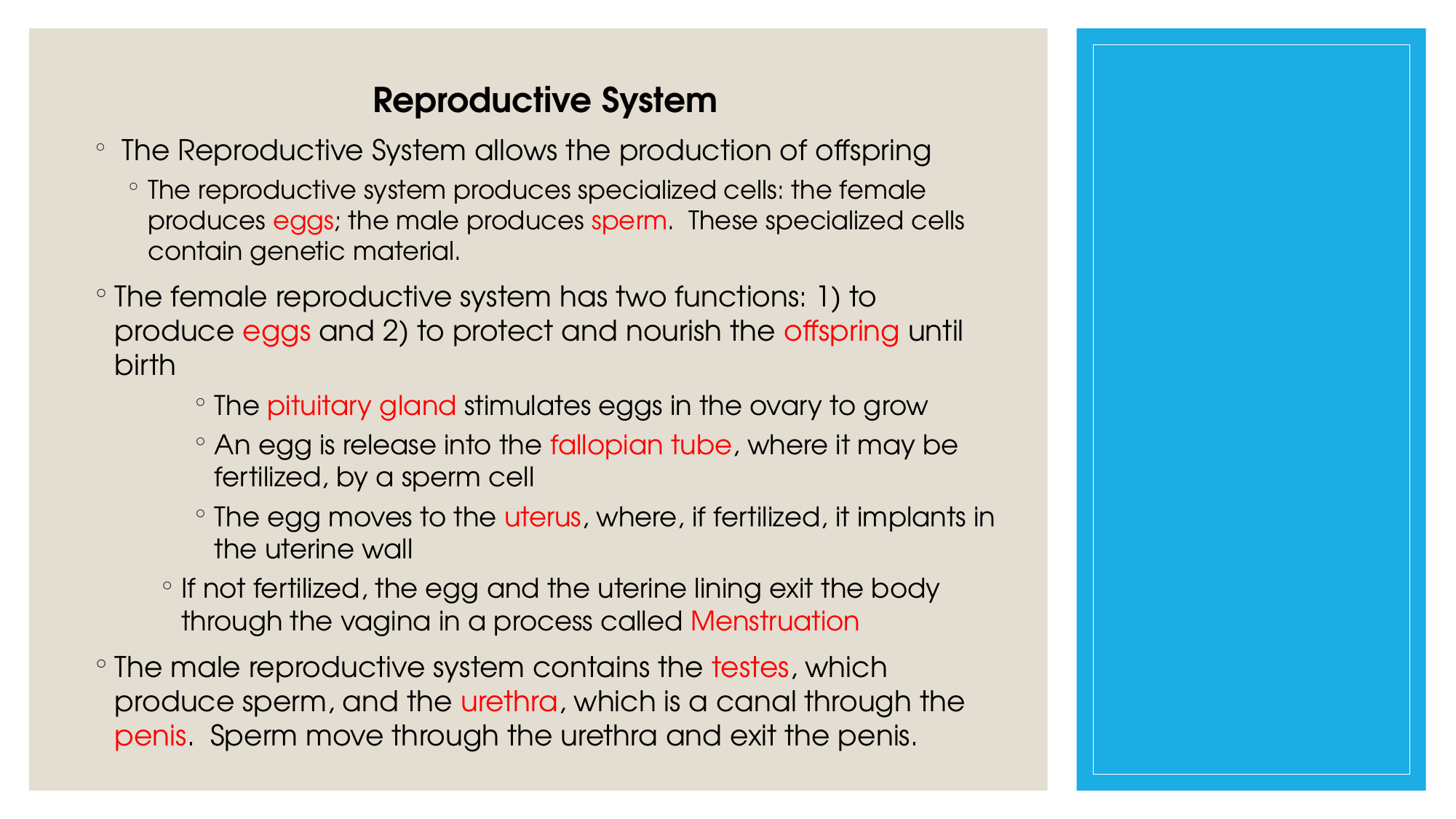

Reproductive System
 The Reproductive System allows the production of offspring
The reproductive system produces specialized cells: the female produces eggs; the male produces sperm.  These specialized cells contain genetic material.
The female reproductive system has two functions: 1) to produce eggs and 2) to protect and nourish the offspring until birth
The pituitary gland stimulates eggs in the ovary to grow
An egg is release into the fallopian tube, where it may be fertilized, by a sperm cell
The egg moves to the uterus, where, if fertilized, it implants in the uterine wall
If not fertilized, the egg and the uterine lining exit the body through the vagina in a process called Menstruation
The male reproductive system contains the testes, which produce sperm, and the urethra, which is a canal through the penis.  Sperm move through the urethra and exit the penis.